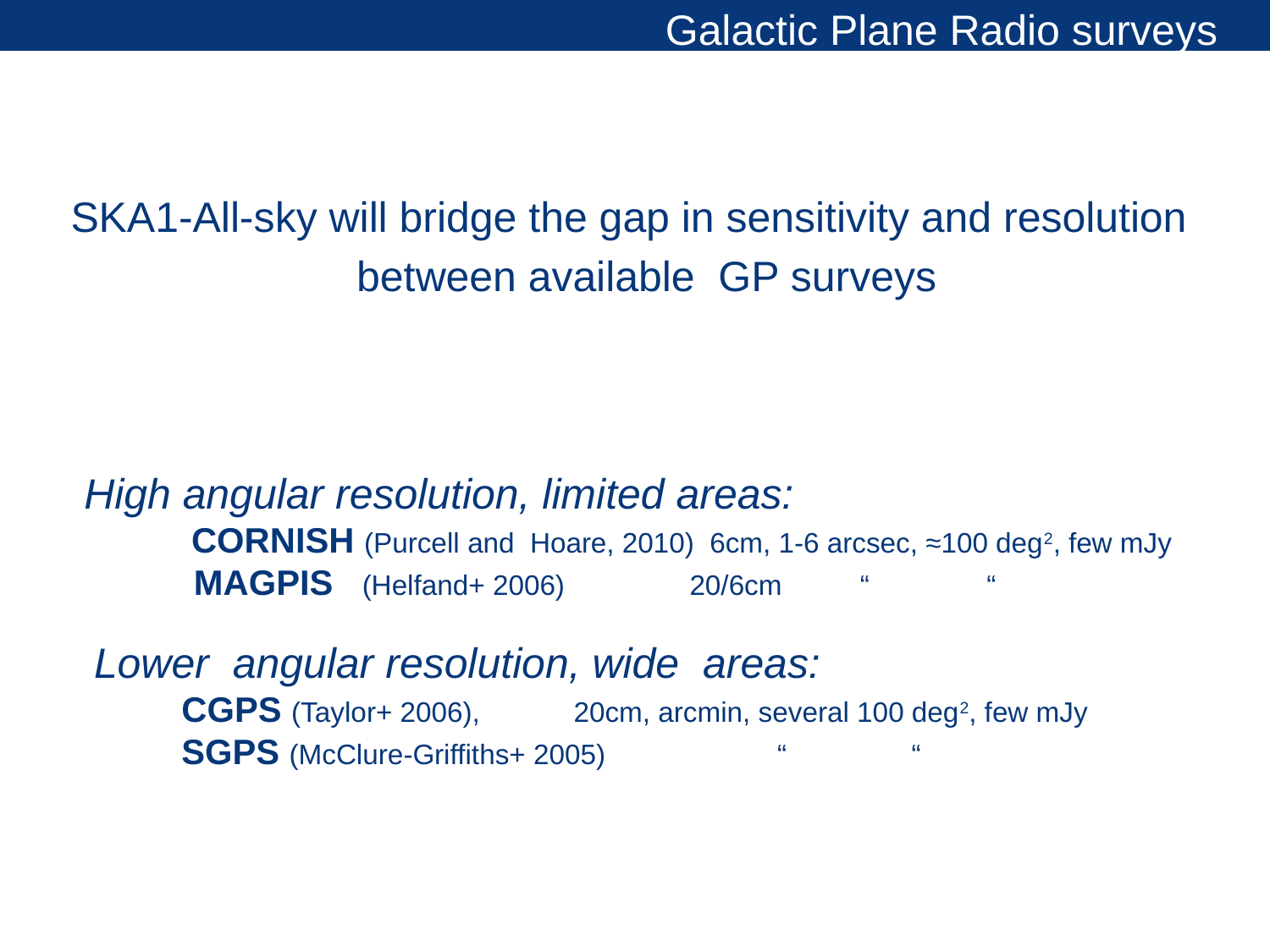

Galactic Plane Radio surveys

SKA1-All-sky will bridge the gap in sensitivity and resolution
 between available  GP surveys
High angular resolution, limited areas:
           CORNISH (Purcell and  Hoare, 2010)  6cm, 1-6 arcsec, ≈100 deg2, few mJy
              MAGPIS   (Helfand+ 2006)                20/6cm          “               “

 Lower  angular resolution, wide  areas:
          CGPS (Taylor+ 2006),            20cm, arcmin, several 100 deg2, few mJy
          SGPS (McClure-Griffiths+ 2005)                      “                “